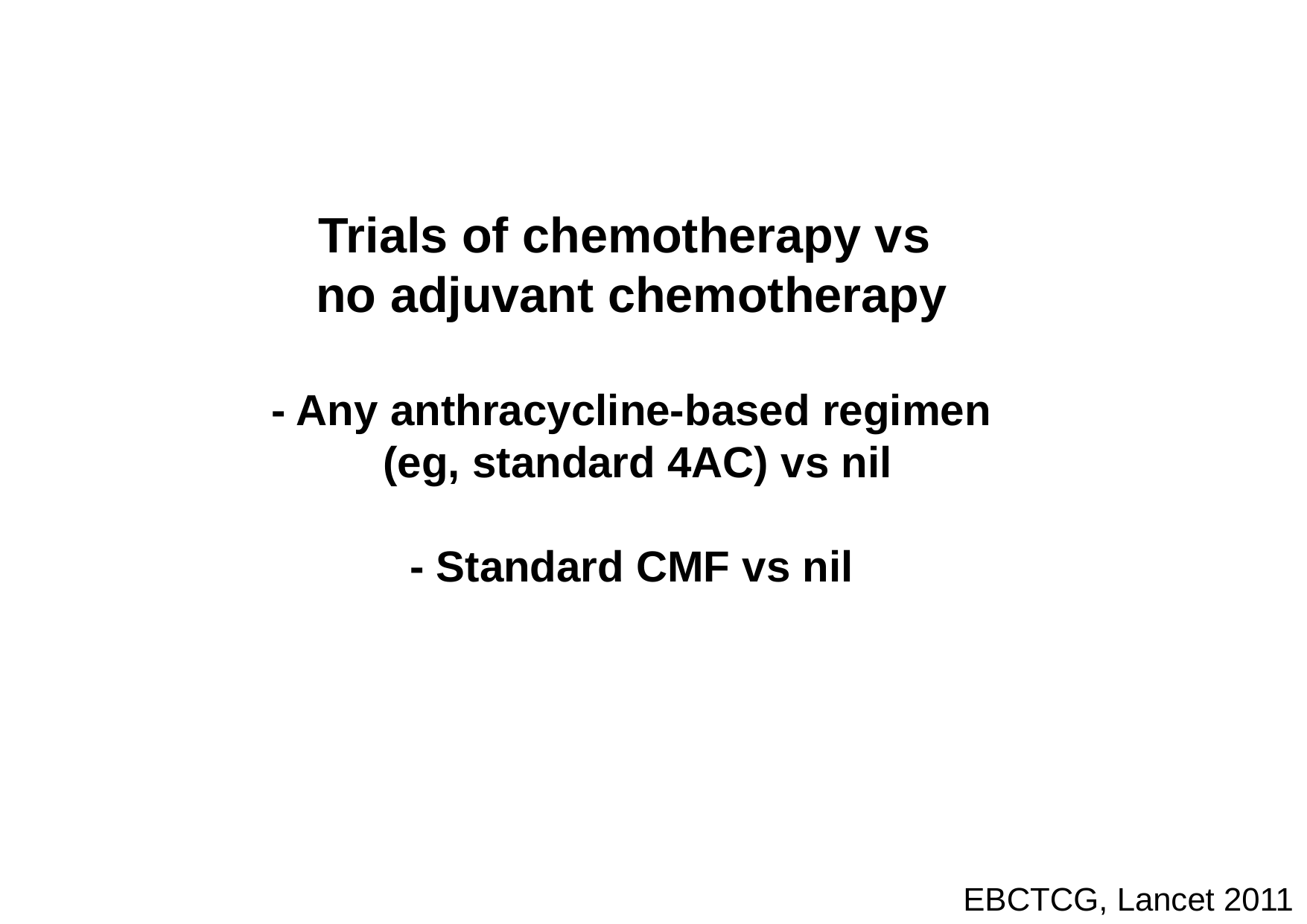

Trials of chemotherapy vs
no adjuvant chemotherapy

- Any anthracycline-based regimen
 (eg, standard 4AC) vs nil

- Standard CMF vs nil
EBCTCG, Lancet 2011